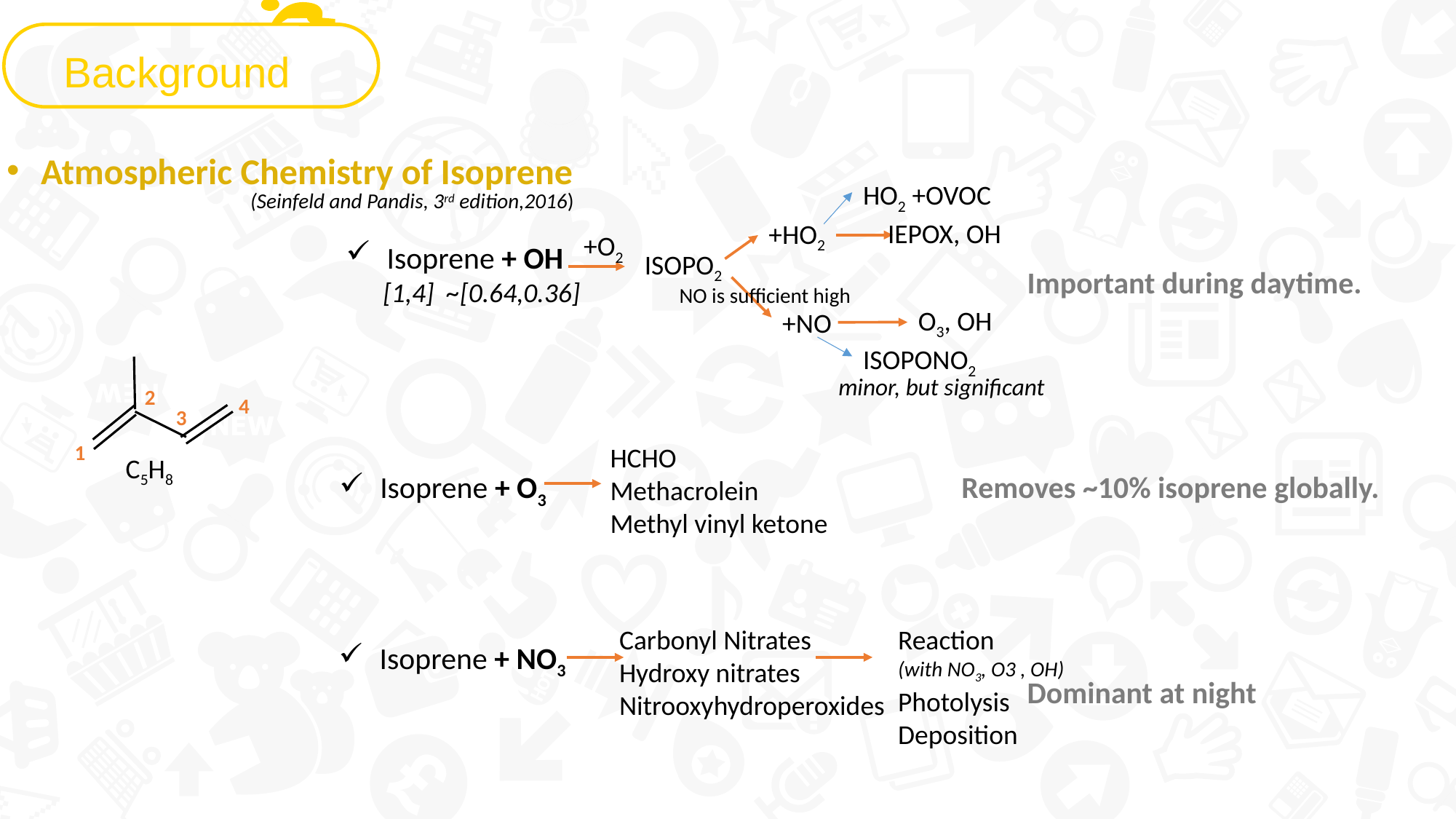

Background
Atmospheric Chemistry of Isoprene
HO2 +OVOC
(Seinfeld and Pandis, 3rd edition,2016)
IEPOX, OH
+HO2
+O2
Isoprene + OH
      [1,4]  ~[0.64,0.36]
ISOPO2
Important during daytime.
NO is sufficient high
O3, OH
+NO
ISOPONO2
minor, but significant
2
4
3
1
HCHO
Methacrolein
Methyl vinyl ketone
C5H8
Isoprene + O3
Removes ~10% isoprene globally.
Reaction
(with NO3, O3 , OH)
Photolysis
Deposition
Carbonyl Nitrates
Hydroxy nitrates
Nitrooxyhydroperoxides
Isoprene + NO3
Dominant at night